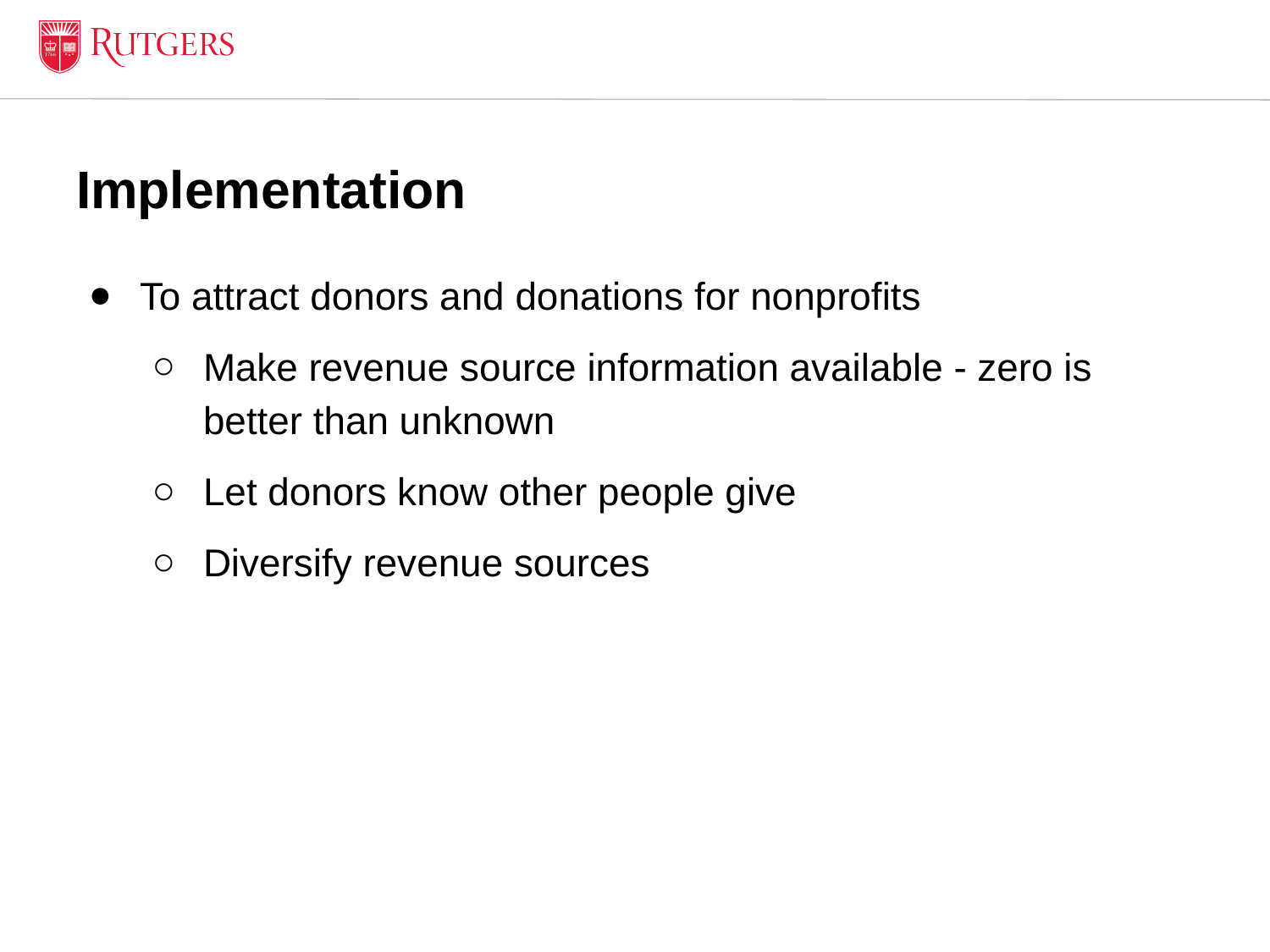

# Implementation
To attract donors and donations for nonprofits
Make revenue source information available - zero is better than unknown
Let donors know other people give
Diversify revenue sources